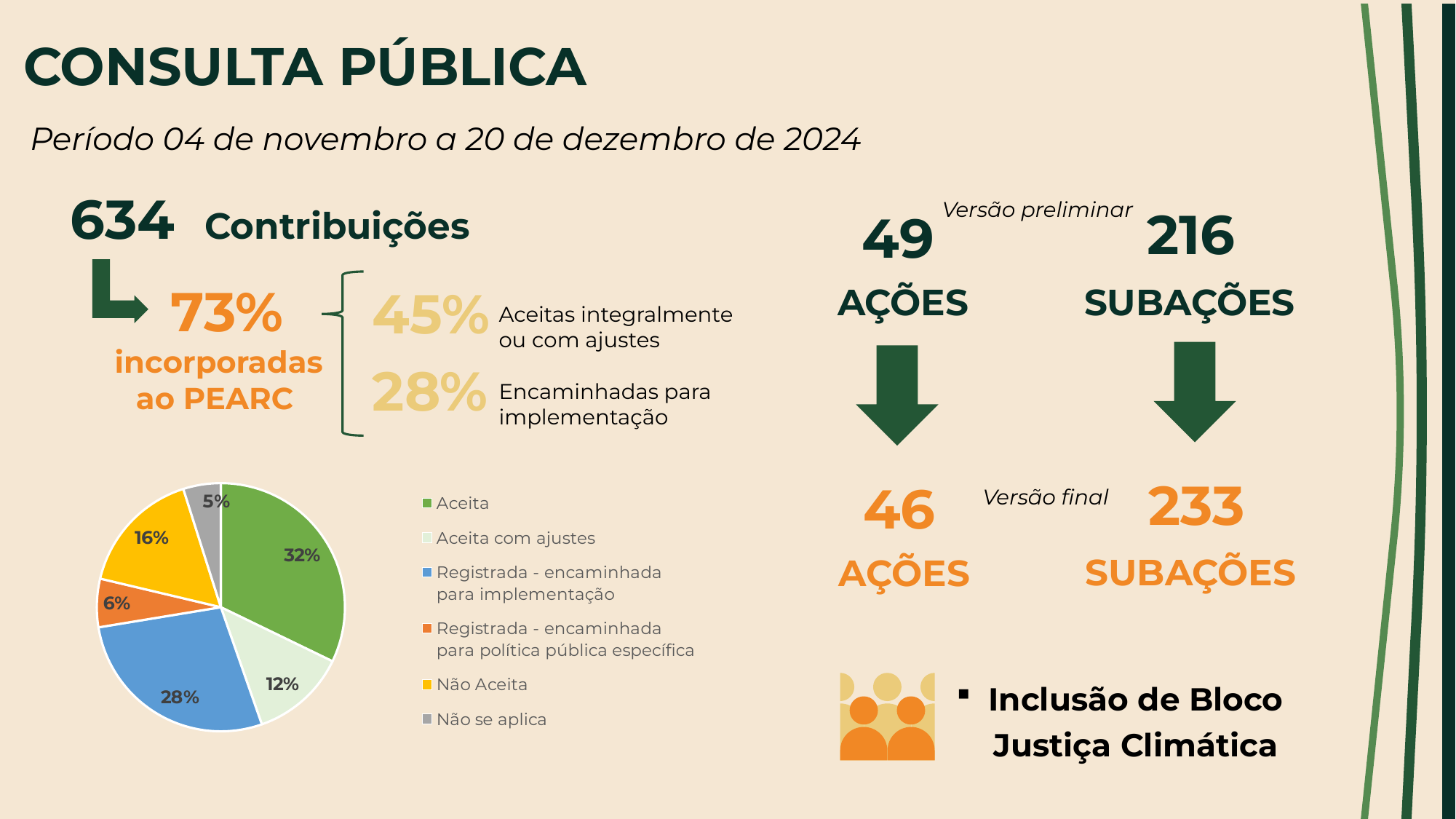

# CONSULTA PÚBLICA
Período 04 de novembro a 20 de dezembro de 2024
634
Versão preliminar
216
Contribuições
49

73%
SUBAÇÕES

45%
AÇÕES
Aceitas integralmente ou com ajustes
incorporadas ao PEARC

28%
Encaminhadas para implementação

### Chart

| Category | Qtd |
|---|---|
| Aceita | 204.0 |
| Aceita com ajustes | 79.0 |
| Registrada - encaminhada para implementação | 176.0 |
| Registrada - encaminhada para política pública específica | 40.0 |
| Não Aceita | 104.0 |
| Não se aplica | 31.0 |
233
46
Versão final
SUBAÇÕES
AÇÕES

Inclusão de Bloco Justiça Climática